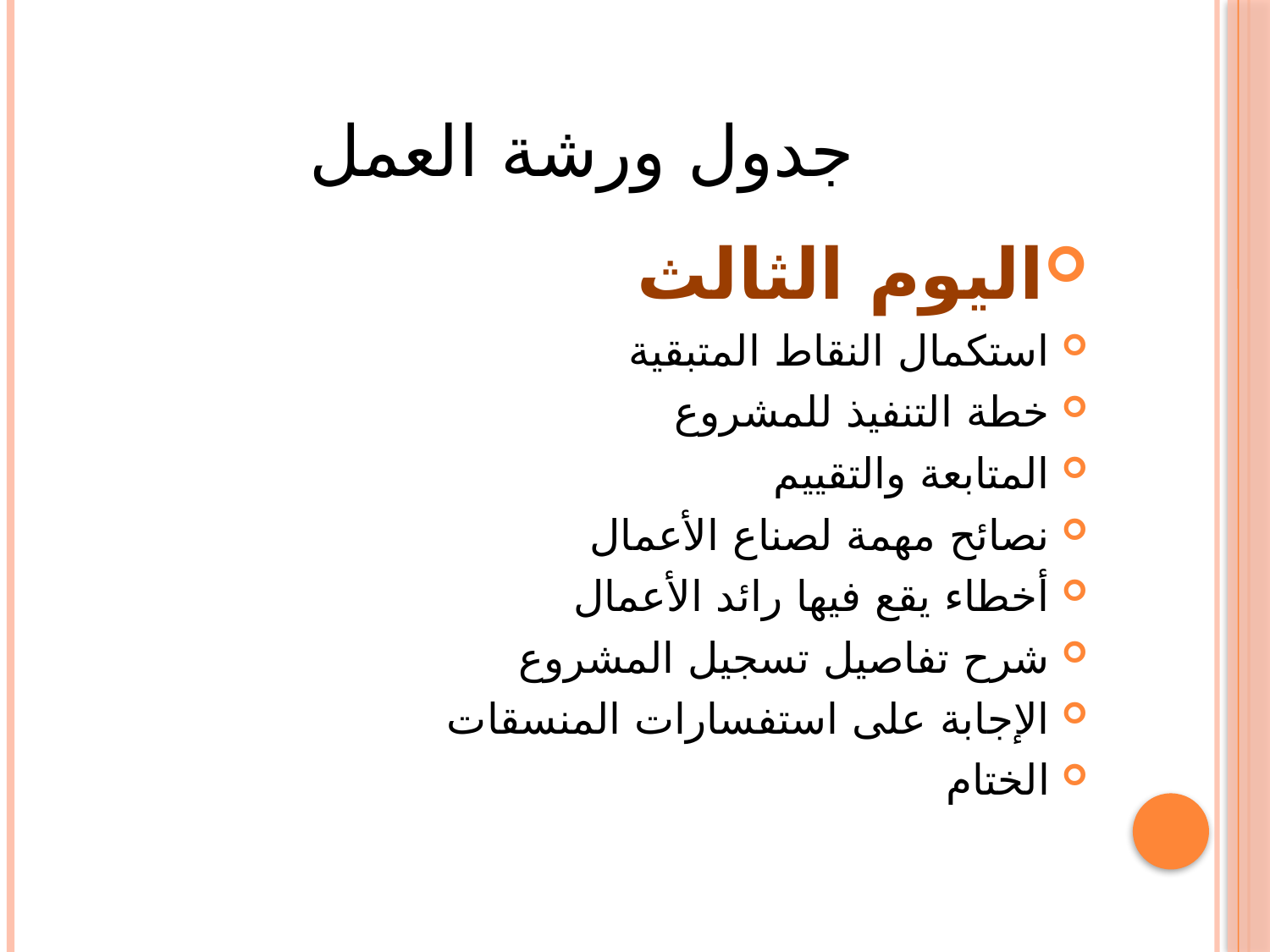

# جدول ورشة العمل
اليوم الثالث
استكمال النقاط المتبقية
خطة التنفيذ للمشروع
المتابعة والتقييم
نصائح مهمة لصناع الأعمال
أخطاء يقع فيها رائد الأعمال
شرح تفاصيل تسجيل المشروع
الإجابة على استفسارات المنسقات
الختام